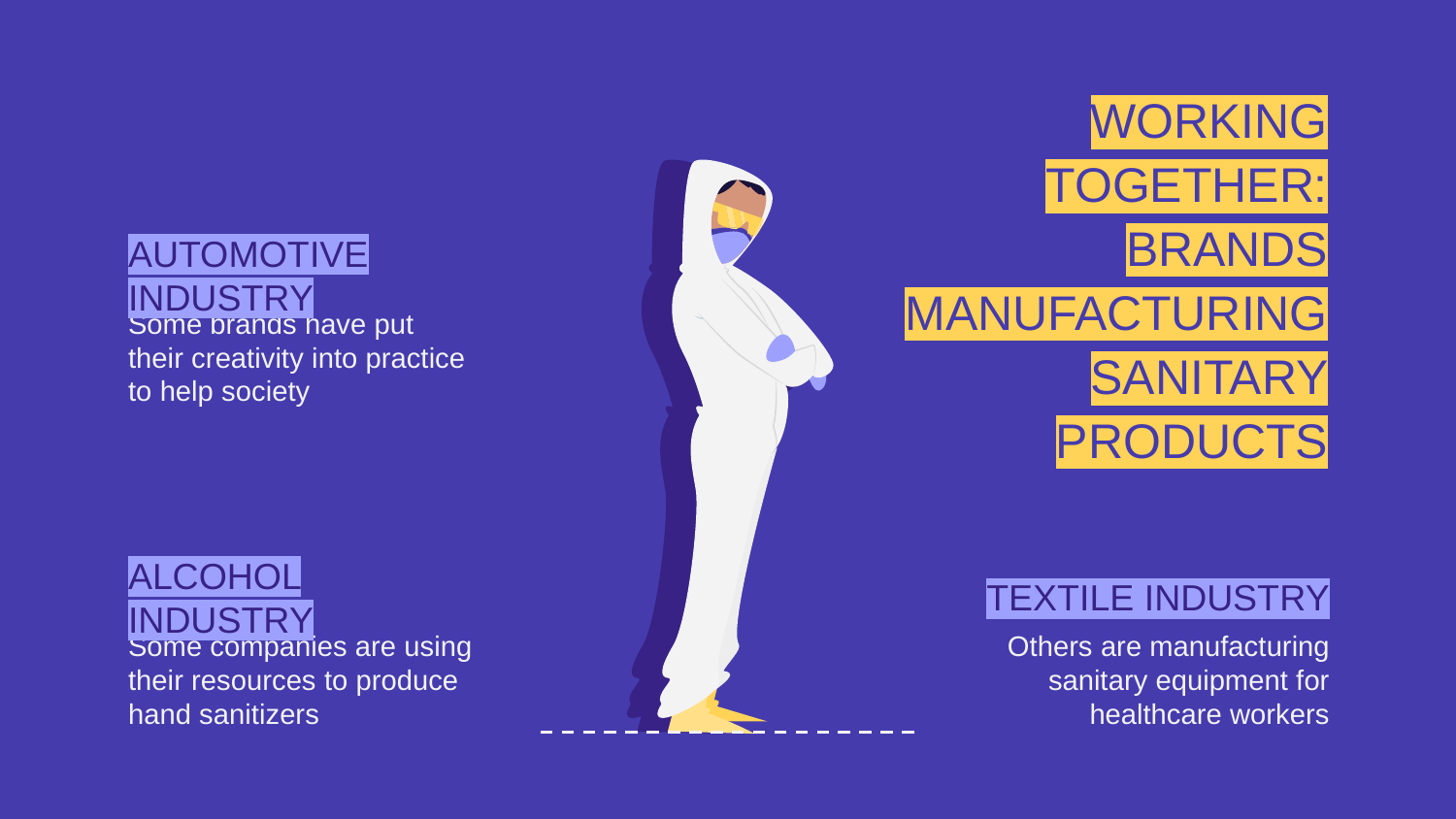

# WORKING TOGETHER:
BRANDS MANUFACTURING SANITARY PRODUCTS

AUTOMOTIVE INDUSTRY
Some brands have put their creativity into practice to help society
ALCOHOL INDUSTRY
TEXTILE INDUSTRY
Some companies are using their resources to produce hand sanitizers
Others are manufacturing sanitary equipment for healthcare workers